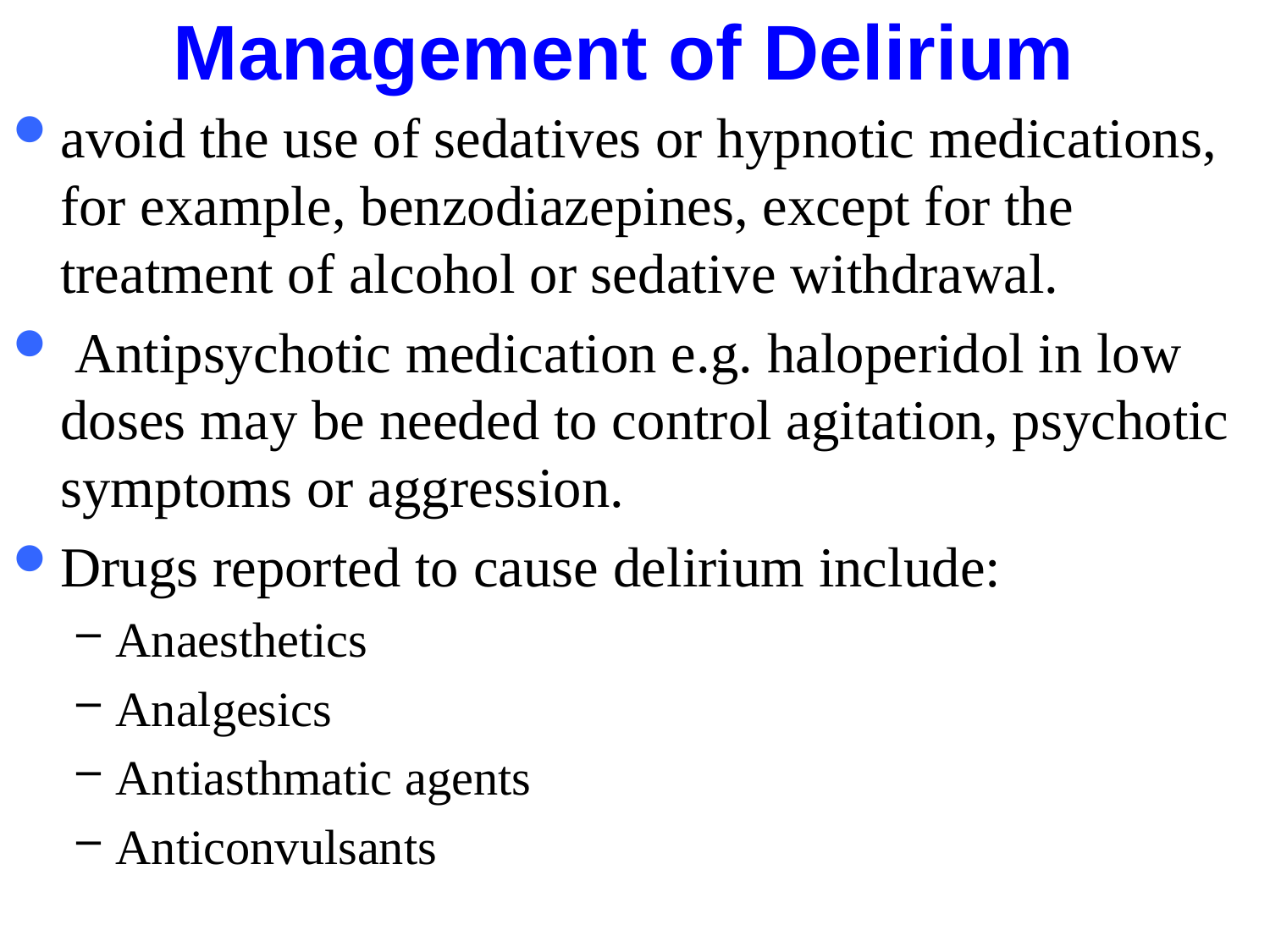

# Management of Delirium
avoid the use of sedatives or hypnotic medications, for example, benzodiazepines, except for the treatment of alcohol or sedative withdrawal.
 Antipsychotic medication e.g. haloperidol in low doses may be needed to control agitation, psychotic symptoms or aggression.
Drugs reported to cause delirium include:
Anaesthetics
Analgesics
Antiasthmatic agents
Anticonvulsants